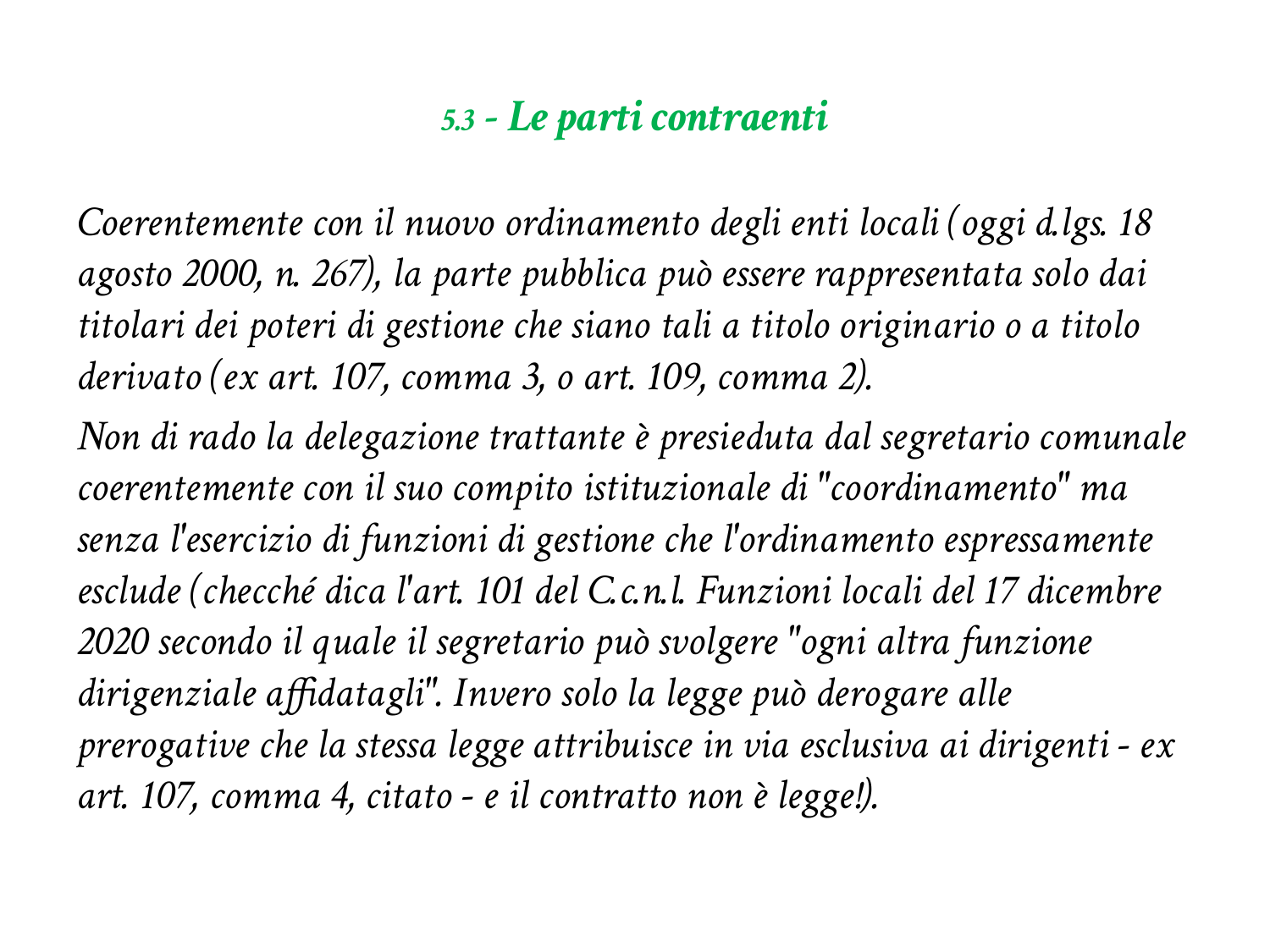

# 5.3 - Le parti contraenti
Coerentemente con il nuovo ordinamento degli enti locali (oggi d.lgs. 18 agosto 2000, n. 267), la parte pubblica può essere rappresentata solo dai titolari dei poteri di gestione che siano tali a titolo originario o a titolo derivato (ex art. 107, comma 3, o art. 109, comma 2).
Non di rado la delegazione trattante è presieduta dal segretario comunale coerentemente con il suo compito istituzionale di "coordinamento" ma senza l'esercizio di funzioni di gestione che l'ordinamento espressamente esclude (checché dica l'art. 101 del C.c.n.l. Funzioni locali del 17 dicembre 2020 secondo il quale il segretario può svolgere "ogni altra funzione dirigenziale affidatagli". Invero solo la legge può derogare alle prerogative che la stessa legge attribuisce in via esclusiva ai dirigenti - ex art. 107, comma 4, citato - e il contratto non è legge!).